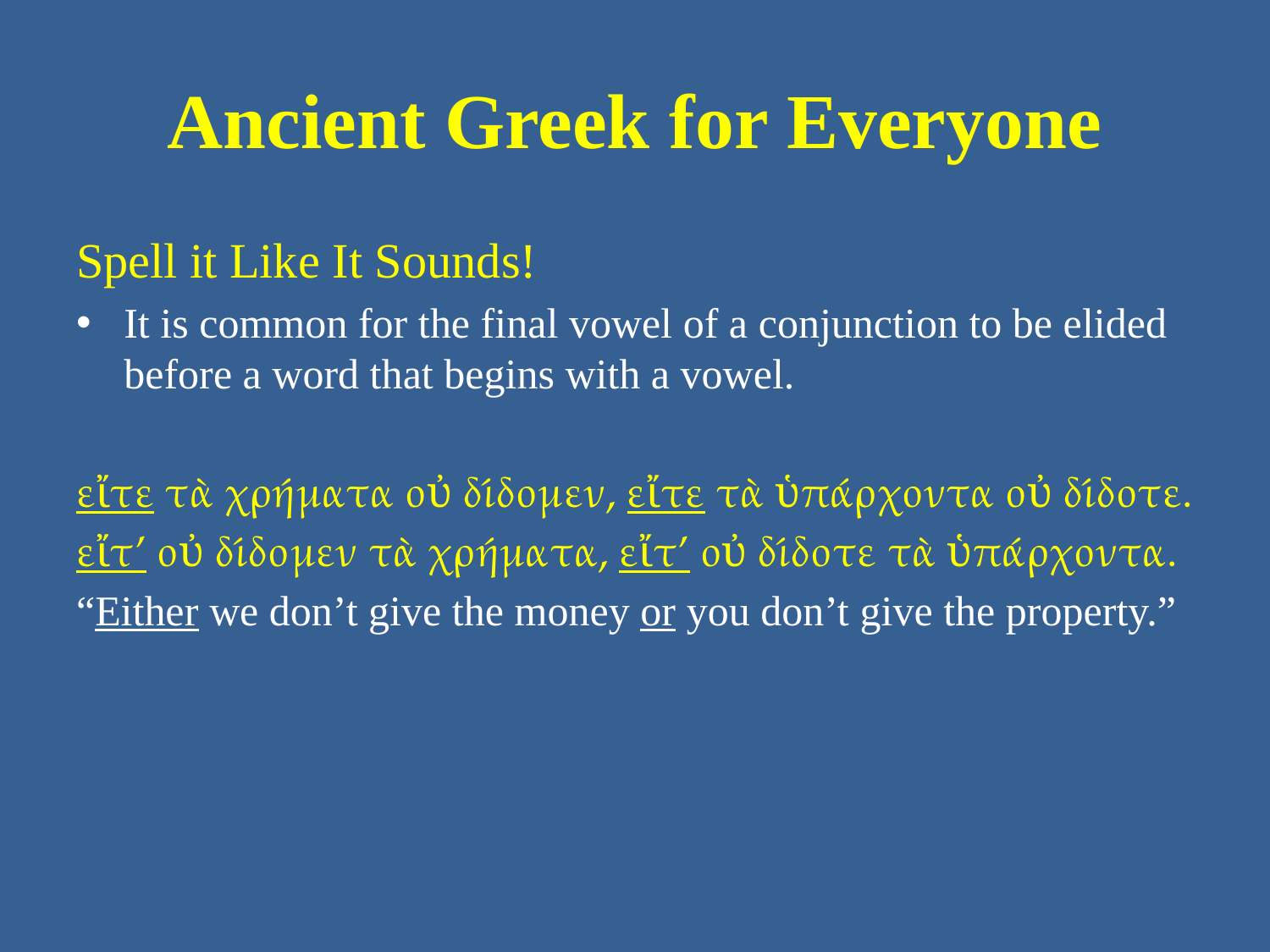

# Ancient Greek for Everyone
Spell it Like It Sounds!
It is common for the final vowel of a conjunction to be elided before a word that begins with a vowel.

εἴτε τὰ χρήματα οὐ δίδομεν, εἴτε τὰ ὑπάρχοντα οὐ δίδοτε.
εἴτ’ οὐ δίδομεν τὰ χρήματα, εἴτ’ οὐ δίδοτε τὰ ὑπάρχοντα.
“Either we don’t give the money or you don’t give the property.”